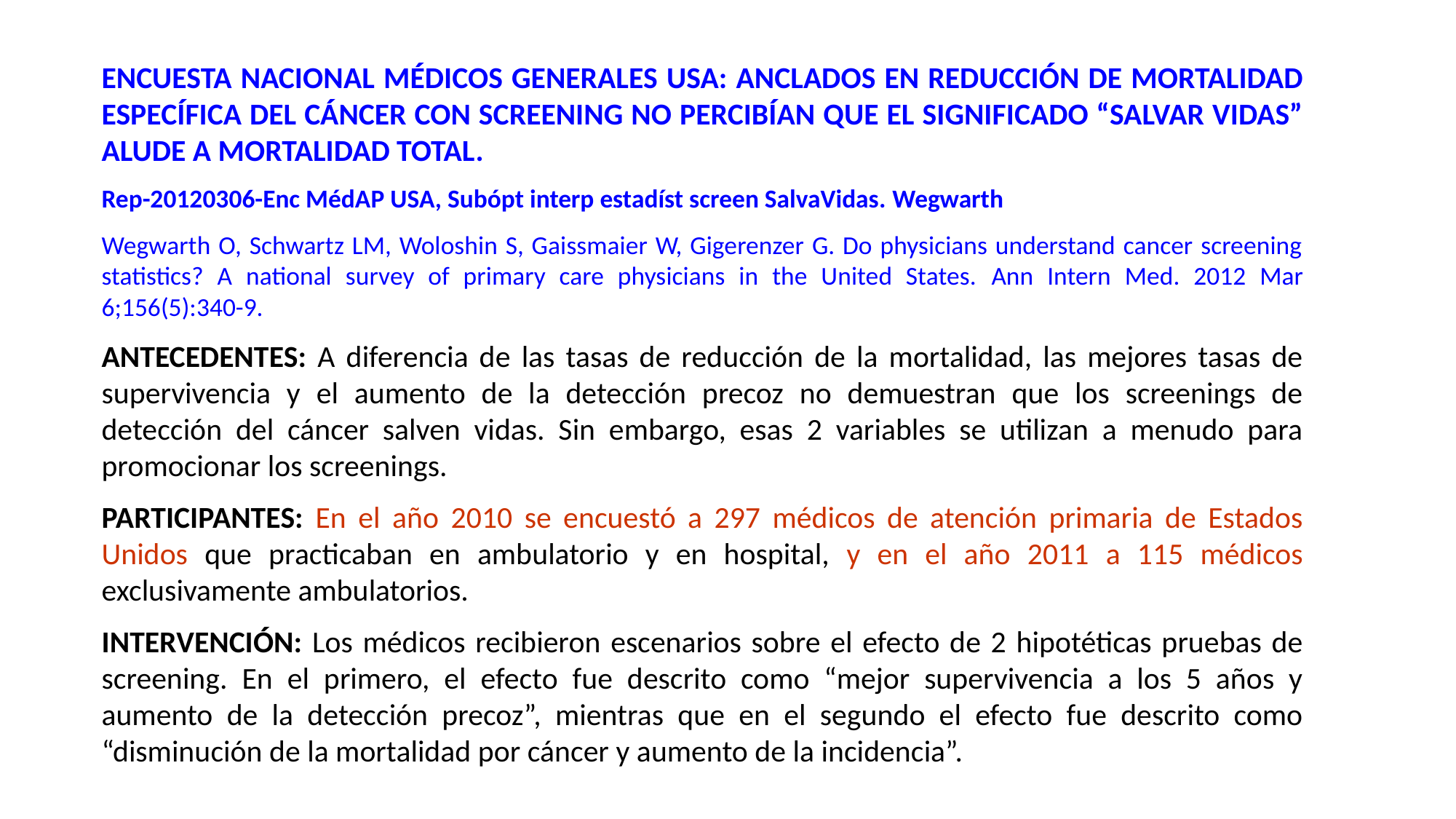

ENCUESTA NACIONAL MÉDICOS GENERALES USA: ANCLADOS EN REDUCCIÓN DE MORTALIDAD ESPECÍFICA DEL CÁNCER CON SCREENING NO PERCIBÍAN QUE EL SIGNIFICADO “SALVAR VIDAS” ALUDE A MORTALIDAD TOTAL.
Rep-20120306-Enc MédAP USA, Subópt interp estadíst screen SalvaVidas. Wegwarth
Wegwarth O, Schwartz LM, Woloshin S, Gaissmaier W, Gigerenzer G. Do physicians understand cancer screening statistics? A national survey of primary care physicians in the United States. Ann Intern Med. 2012 Mar 6;156(5):340-9.
ANTECEDENTES: A diferencia de las tasas de reducción de la mortalidad, las mejores tasas de supervivencia y el aumento de la detección precoz no demuestran que los screenings de detección del cáncer salven vidas. Sin embargo, esas 2 variables se utilizan a menudo para promocionar los screenings.
PARTICIPANTES: En el año 2010 se encuestó a 297 médicos de atención primaria de Estados Unidos que practicaban en ambulatorio y en hospital, y en el año 2011 a 115 médicos exclusivamente ambulatorios.
INTERVENCIÓN: Los médicos recibieron escenarios sobre el efecto de 2 hipotéticas pruebas de screening. En el primero, el efecto fue descrito como “mejor supervivencia a los 5 años y aumento de la detección precoz”, mientras que en el segundo el efecto fue descrito como “disminución de la mortalidad por cáncer y aumento de la incidencia”.